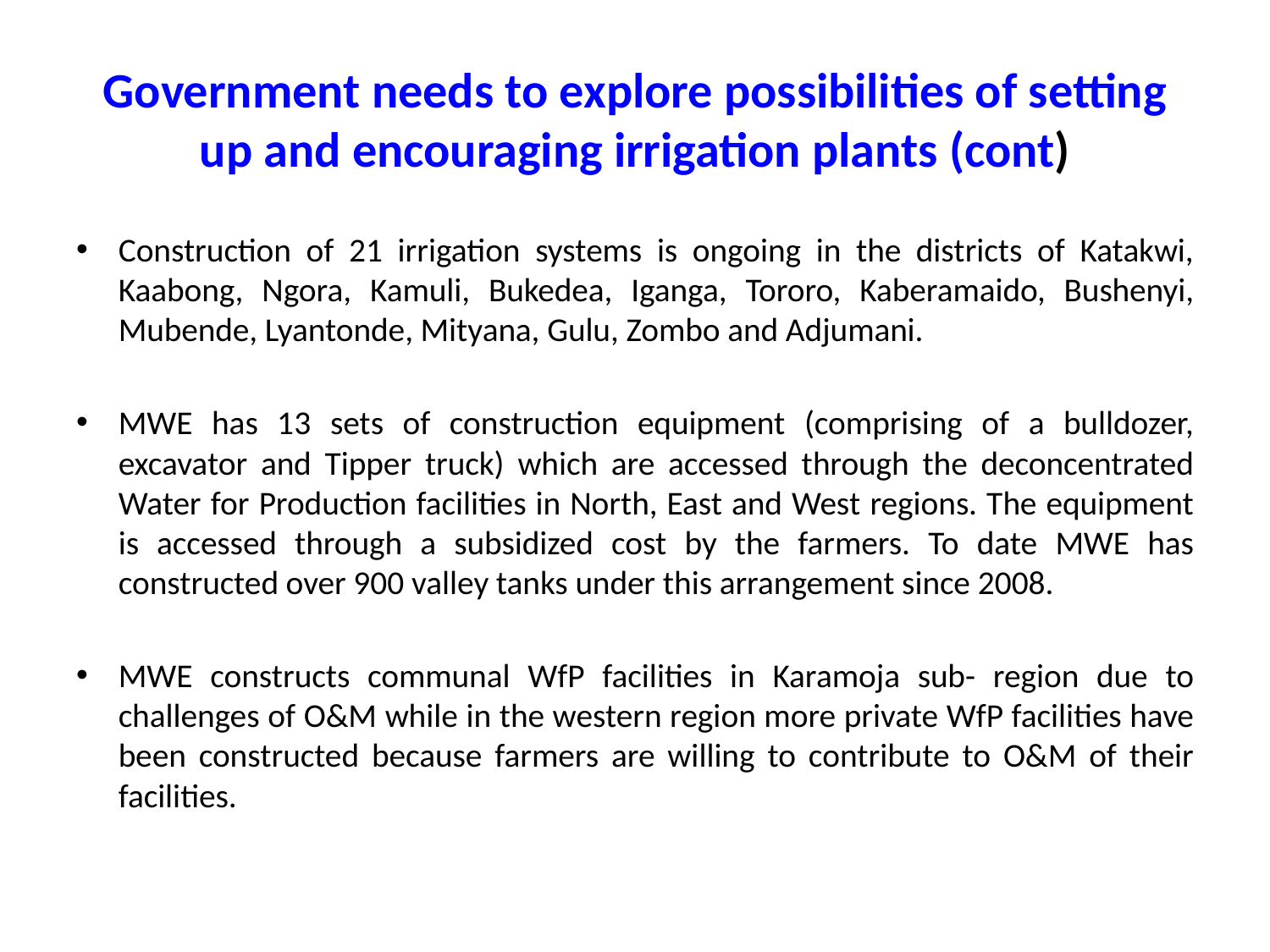

# Government needs to explore possibilities of setting up and encouraging irrigation plants (cont)
Construction of 21 irrigation systems is ongoing in the districts of Katakwi, Kaabong, Ngora, Kamuli, Bukedea, Iganga, Tororo, Kaberamaido, Bushenyi, Mubende, Lyantonde, Mityana, Gulu, Zombo and Adjumani.

MWE has 13 sets of construction equipment (comprising of a bulldozer, excavator and Tipper truck) which are accessed through the deconcentrated Water for Production facilities in North, East and West regions. The equipment is accessed through a subsidized cost by the farmers. To date MWE has constructed over 900 valley tanks under this arrangement since 2008.

MWE constructs communal WfP facilities in Karamoja sub- region due to challenges of O&M while in the western region more private WfP facilities have been constructed because farmers are willing to contribute to O&M of their facilities.